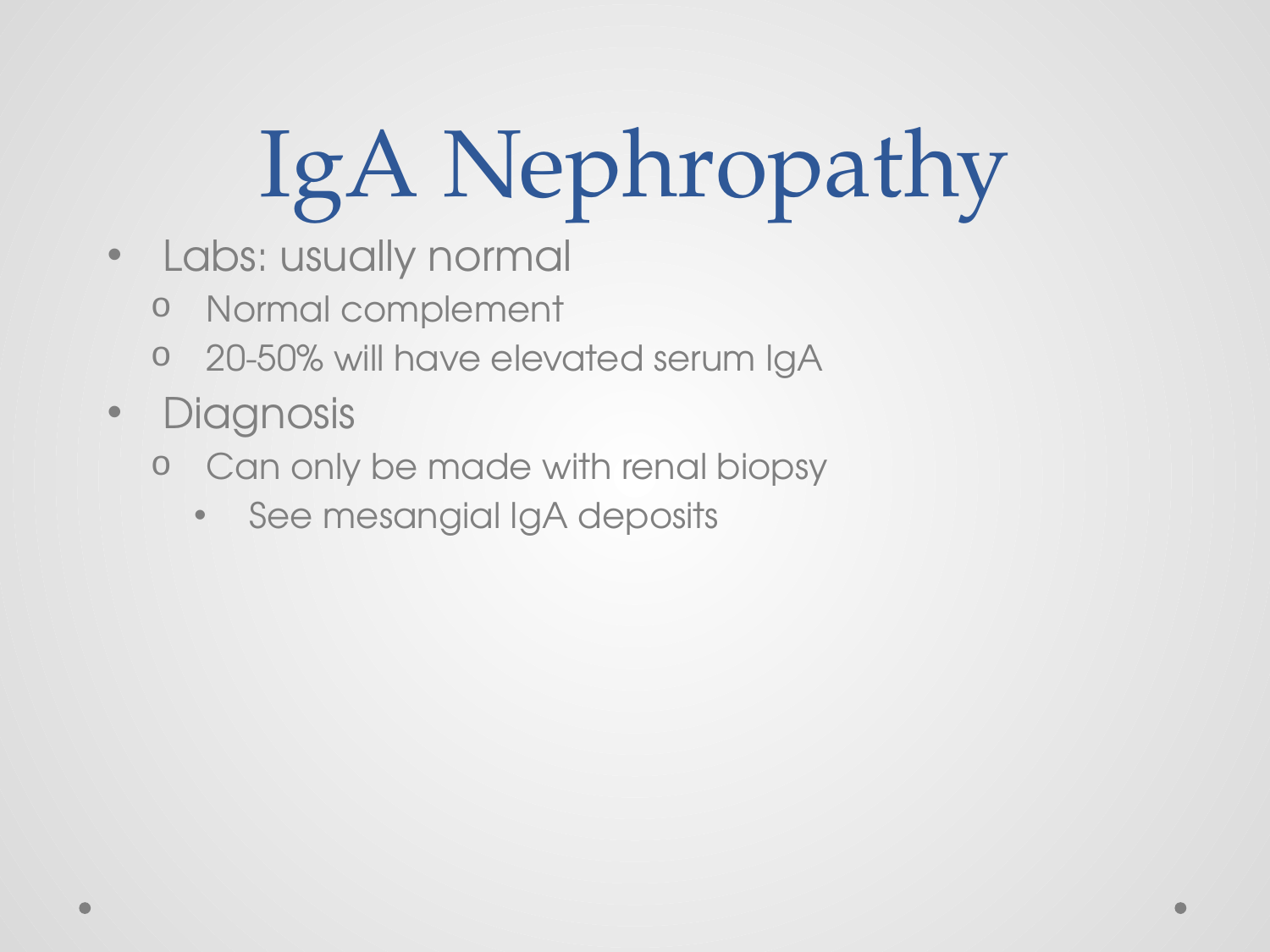

# IgA Nephropathy
Labs: usually normal
Normal complement
20-50% will have elevated serum IgA
Diagnosis
Can only be made with renal biopsy
See mesangial IgA deposits